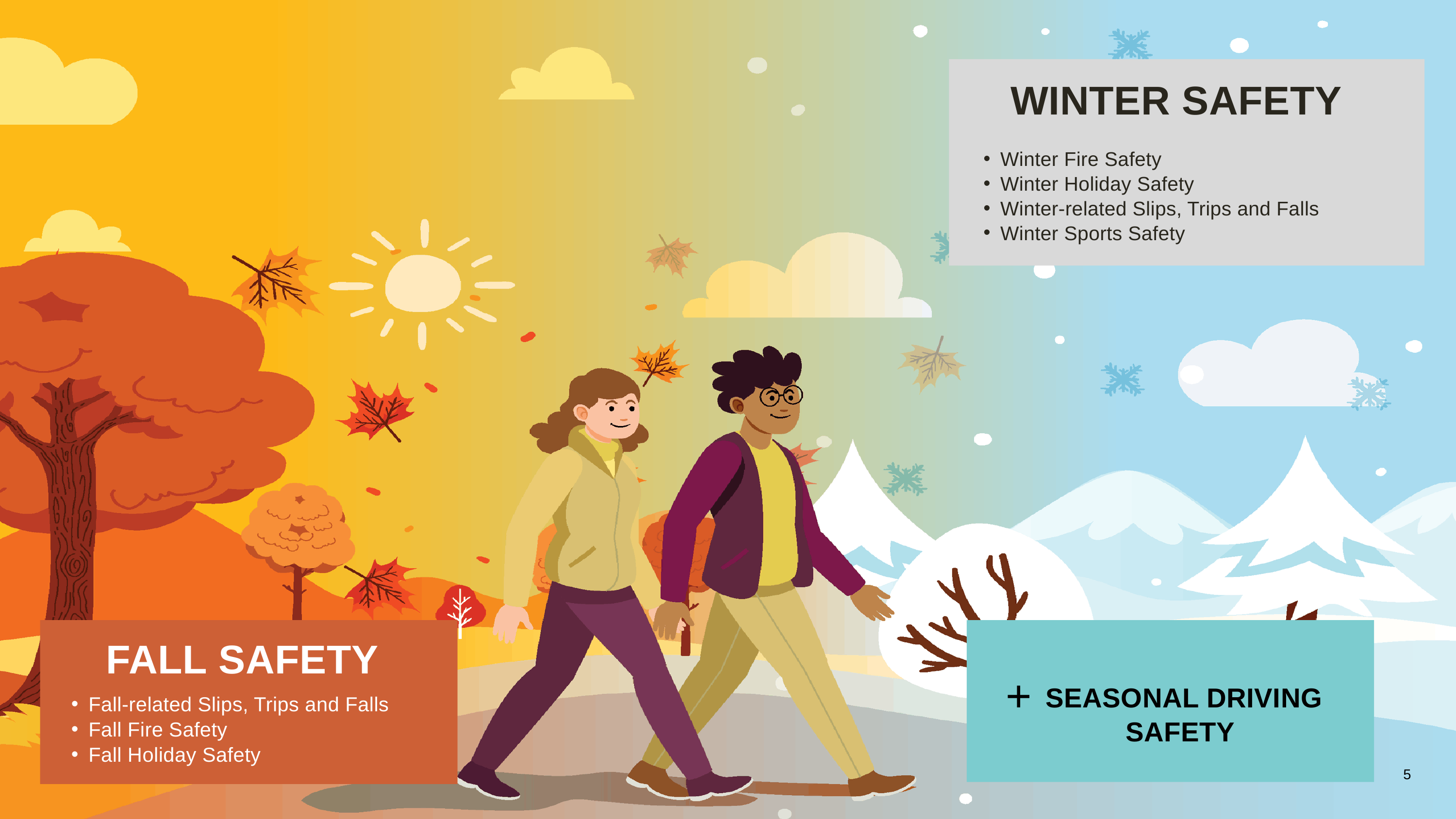

WINTER SAFETY
Winter Fire Safety
Winter Holiday Safety
Winter-related Slips, Trips and Falls
Winter Sports Safety

FALL SAFETY
+
 SEASONAL DRIVING SAFETY
Fall-related Slips, Trips and Falls
Fall Fire Safety
Fall Holiday Safety
5